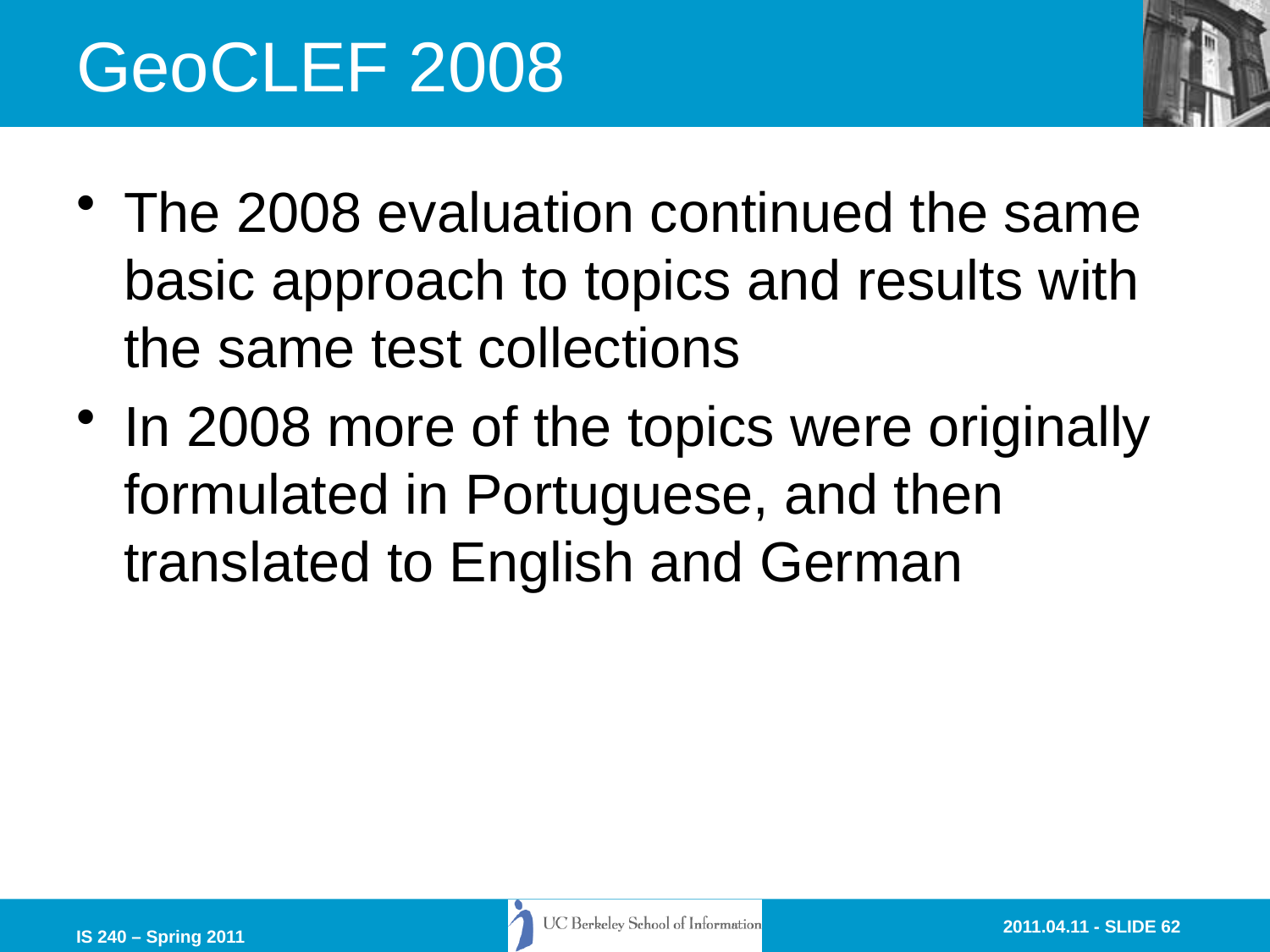

# GeoCLEF 2008
The 2008 evaluation continued the same basic approach to topics and results with the same test collections
In 2008 more of the topics were originally formulated in Portuguese, and then translated to English and German

IS 240 – Spring 2011